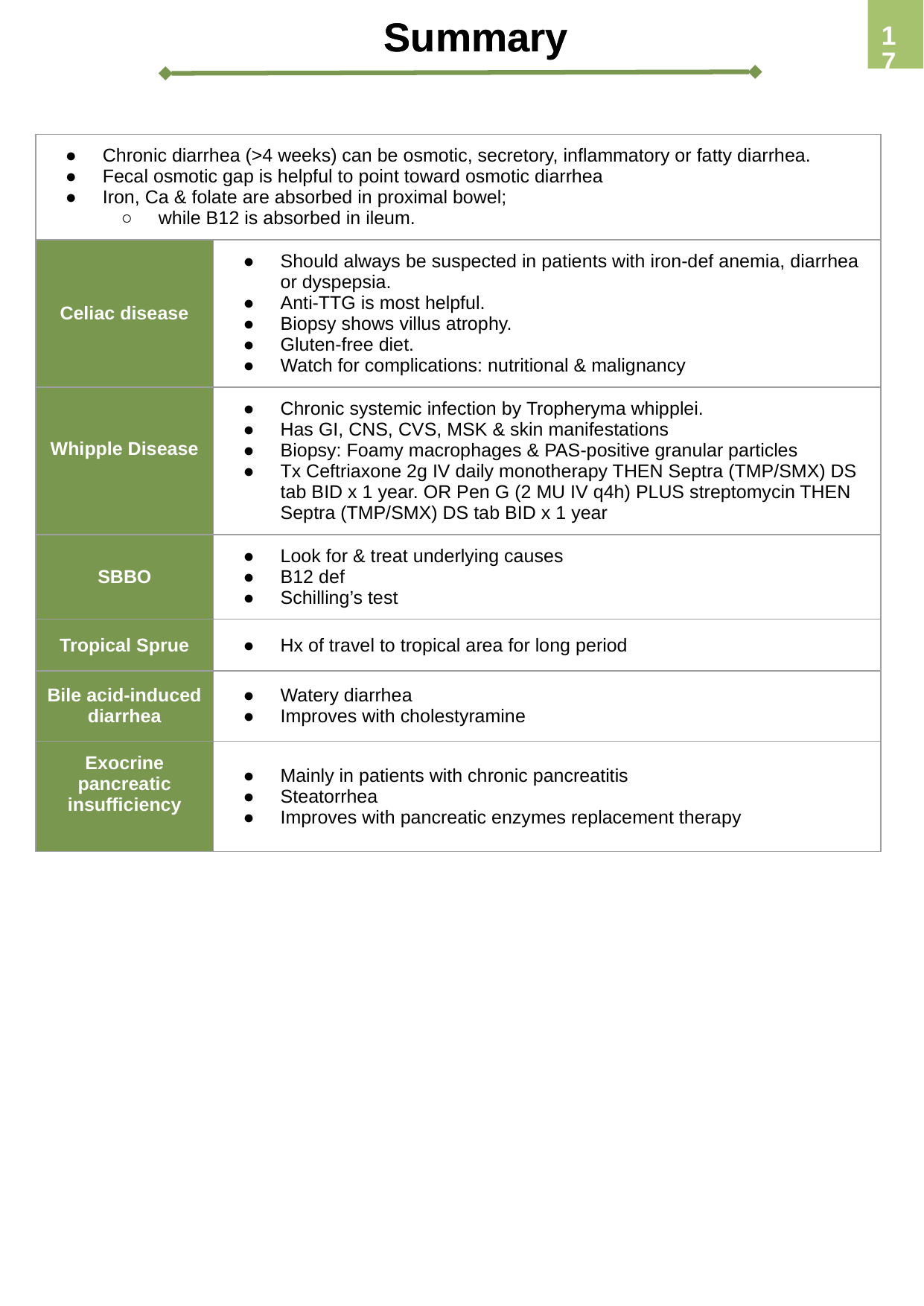

Summary
17
| Chronic diarrhea (>4 weeks) can be osmotic, secretory, inflammatory or fatty diarrhea. Fecal osmotic gap is helpful to point toward osmotic diarrhea Iron, Ca & folate are absorbed in proximal bowel; while B12 is absorbed in ileum. |  |
| --- | --- |
| Celiac disease | Should always be suspected in patients with iron-def anemia, diarrhea or dyspepsia. Anti-TTG is most helpful. Biopsy shows villus atrophy. Gluten-free diet. Watch for complications: nutritional & malignancy |
| Whipple Disease | Chronic systemic infection by Tropheryma whipplei. Has GI, CNS, CVS, MSK & skin manifestations Biopsy: Foamy macrophages & PAS-positive granular particles Tx Ceftriaxone 2g IV daily monotherapy THEN Septra (TMP/SMX) DS tab BID x 1 year. OR Pen G (2 MU IV q4h) PLUS streptomycin THEN Septra (TMP/SMX) DS tab BID x 1 year |
| SBBO | Look for & treat underlying causes B12 def Schilling’s test |
| Tropical Sprue | Hx of travel to tropical area for long period |
| Bile acid-induced diarrhea | Watery diarrhea Improves with cholestyramine |
| Exocrine pancreatic insufficiency | Mainly in patients with chronic pancreatitis Steatorrhea Improves with pancreatic enzymes replacement therapy |